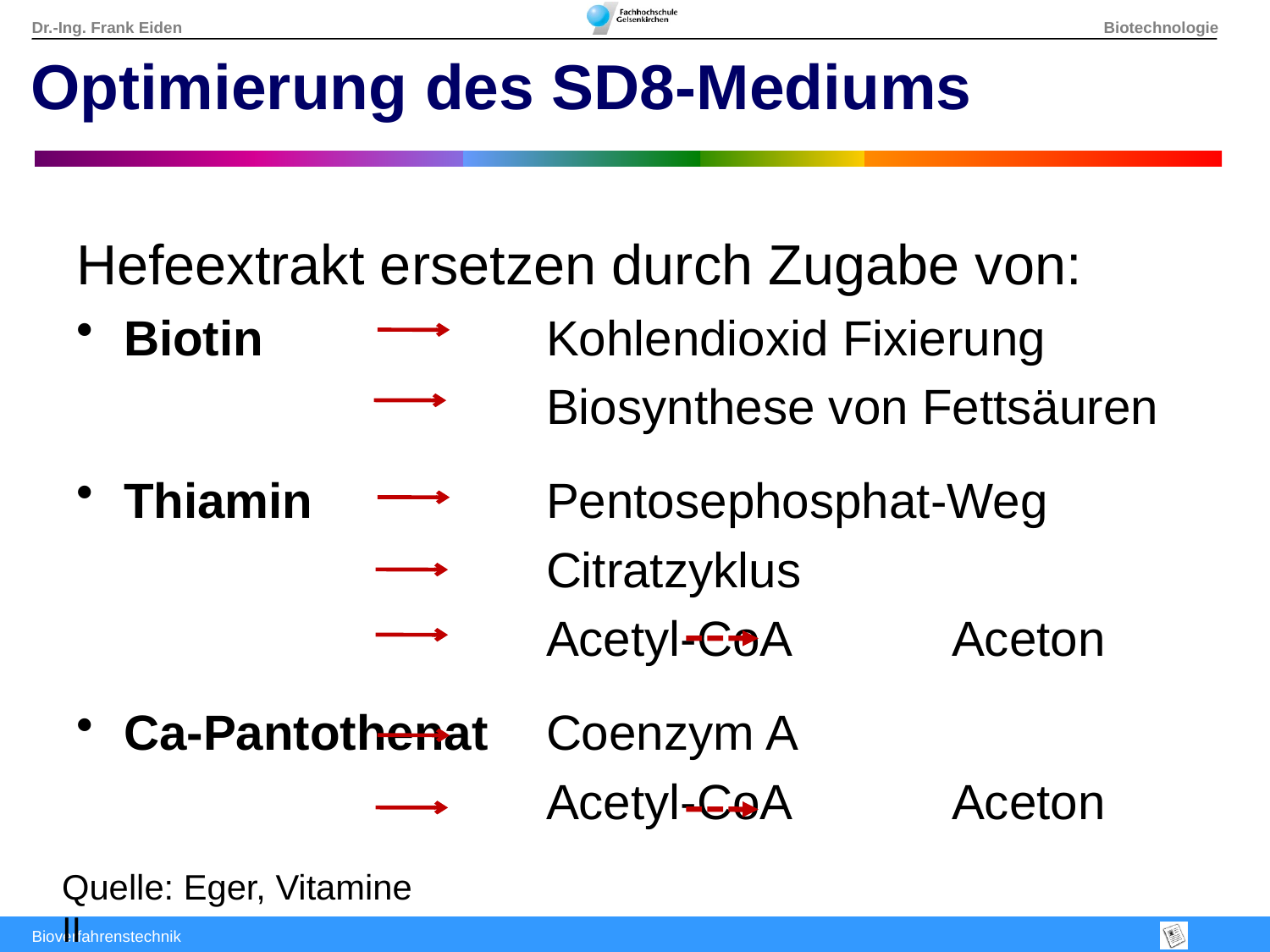

Optimierung des SD8-Mediums

Hefeextrakt ersetzen durch Zugabe von:
Biotin 		   Kohlendioxid Fixierung
				   Biosynthese von Fettsäuren

Thiamin		   Pentosephosphat-Weg
				   Citratzyklus
				   Acetyl-CoA	     Aceton

Ca-Pantothenat	   Coenzym A
				   Acetyl-CoA	     Aceton

Quelle: Eger, Vitamine II